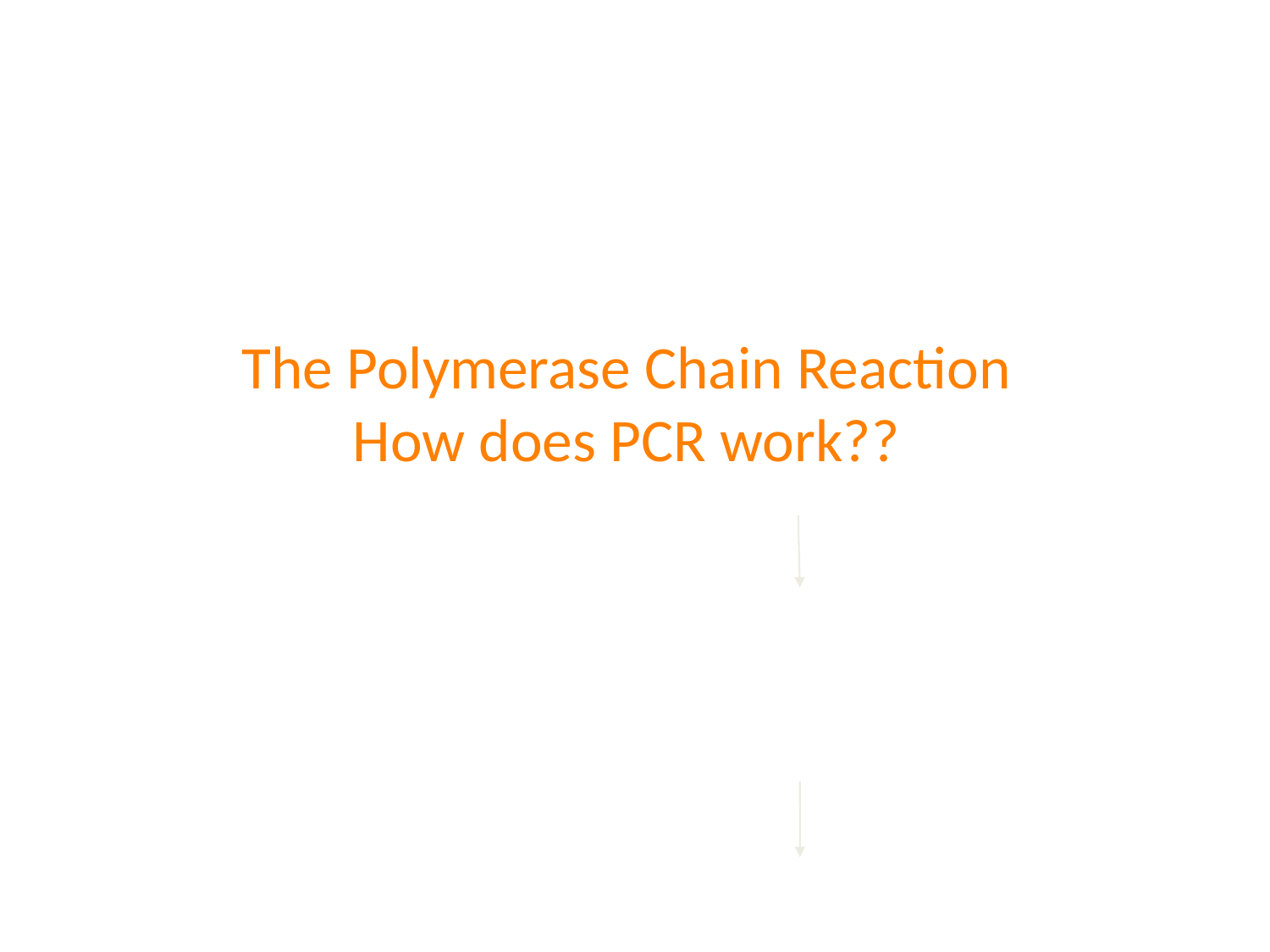

# The Polymerase Chain Reaction How does PCR work??